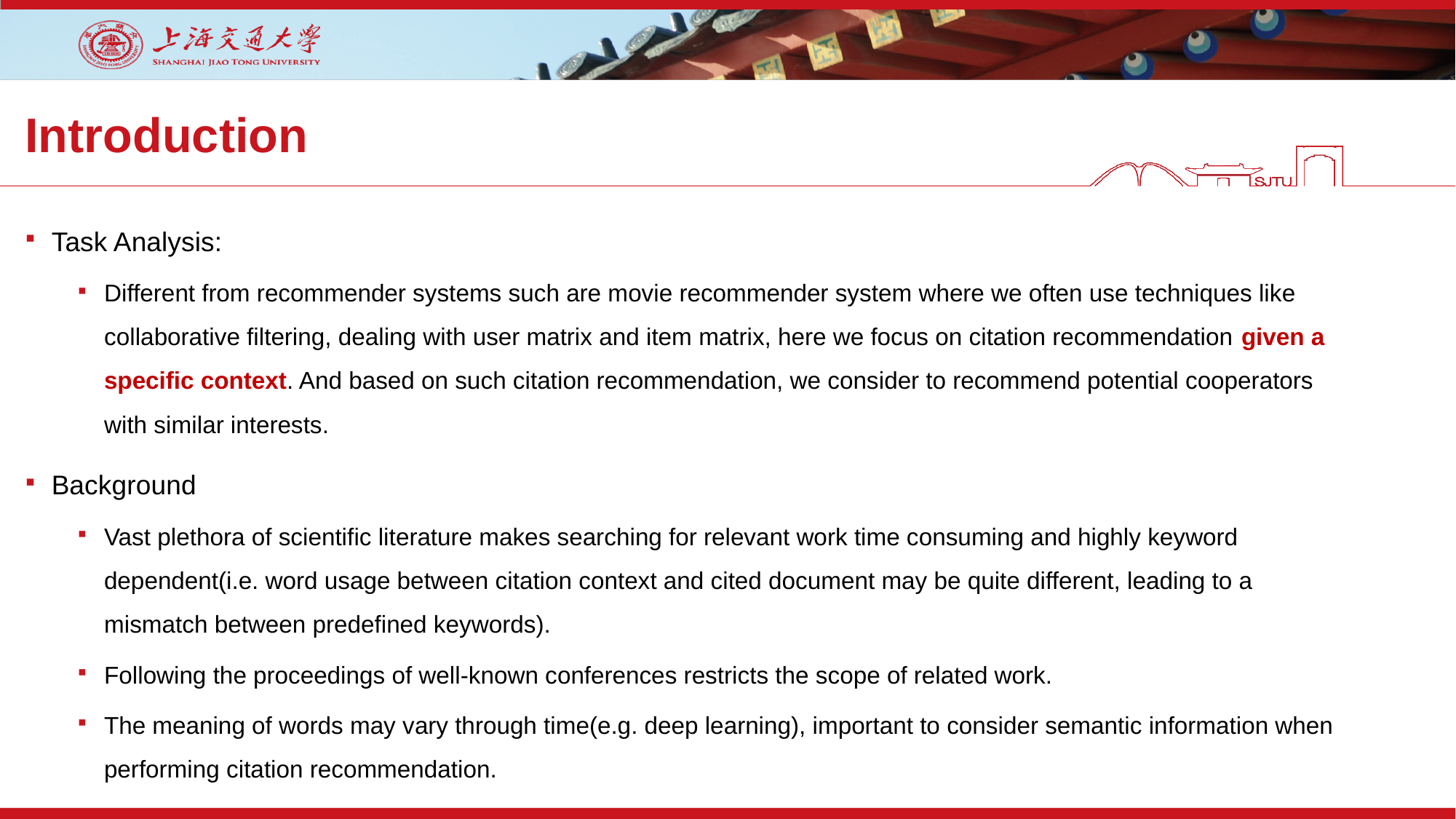

# Introduction
Task Analysis:
Different from recommender systems such are movie recommender system where we often use techniques like collaborative filtering, dealing with user matrix and item matrix, here we focus on citation recommendation given a specific context. And based on such citation recommendation, we consider to recommend potential cooperators with similar interests.
Background
Vast plethora of scientific literature makes searching for relevant work time consuming and highly keyword dependent(i.e. word usage between citation context and cited document may be quite different, leading to a mismatch between predefined keywords).
Following the proceedings of well-known conferences restricts the scope of related work.
The meaning of words may vary through time(e.g. deep learning), important to consider semantic information when performing citation recommendation.